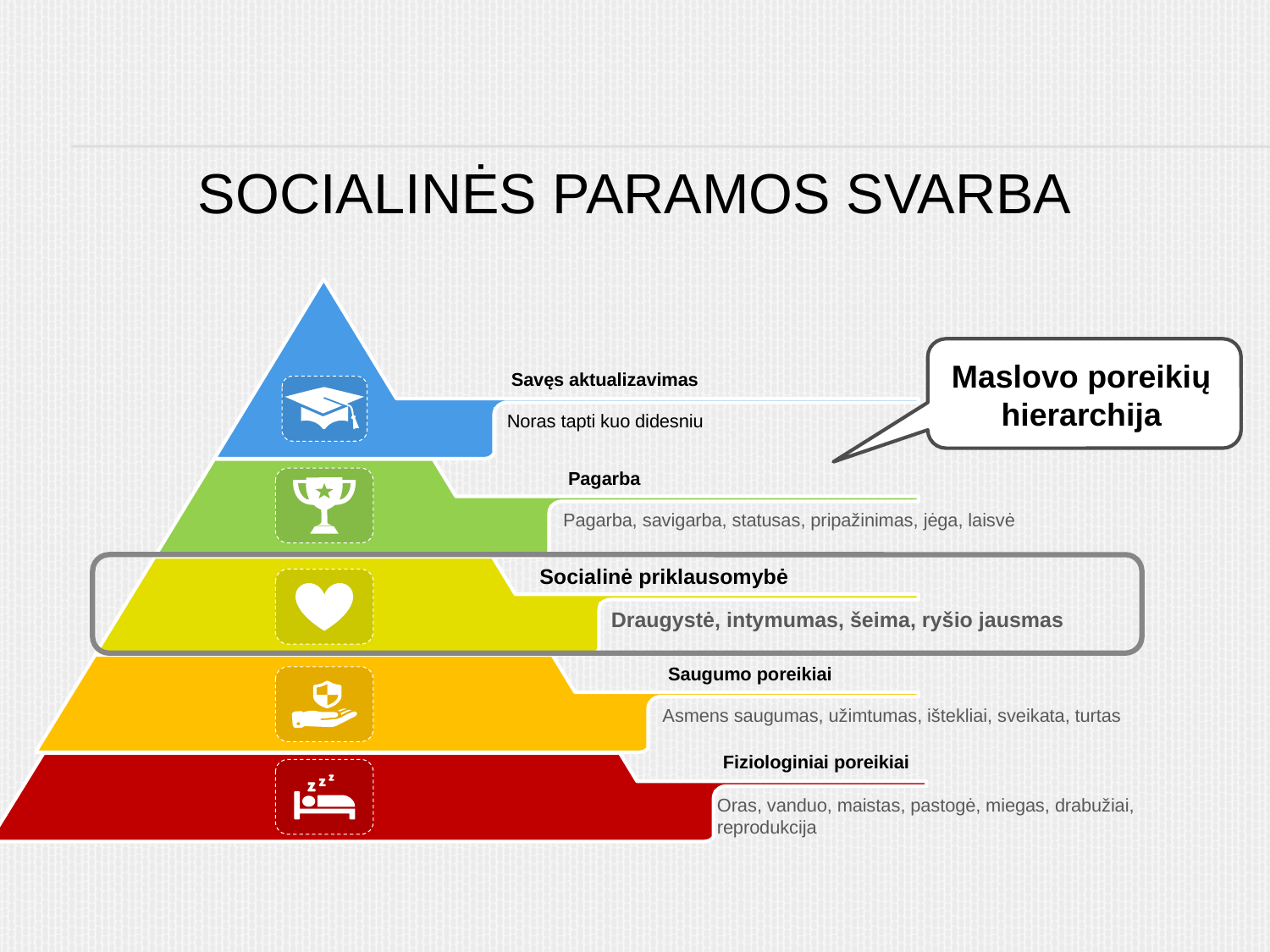

# Socialinės paramos svarba

Savęs aktualizavimas
Noras tapti kuo didesniu

Pagarba
Pagarba, savigarba, statusas, pripažinimas, jėga, laisvė

Socialinė priklausomybė
Draugystė, intymumas, šeima, ryšio jausmas

Saugumo poreikiai
Asmens saugumas, užimtumas, ištekliai, sveikata, turtas

Fiziologiniai poreikiai
Oras, vanduo, maistas, pastogė, miegas, drabužiai, reprodukcija

Maslovo poreikių hierarchija